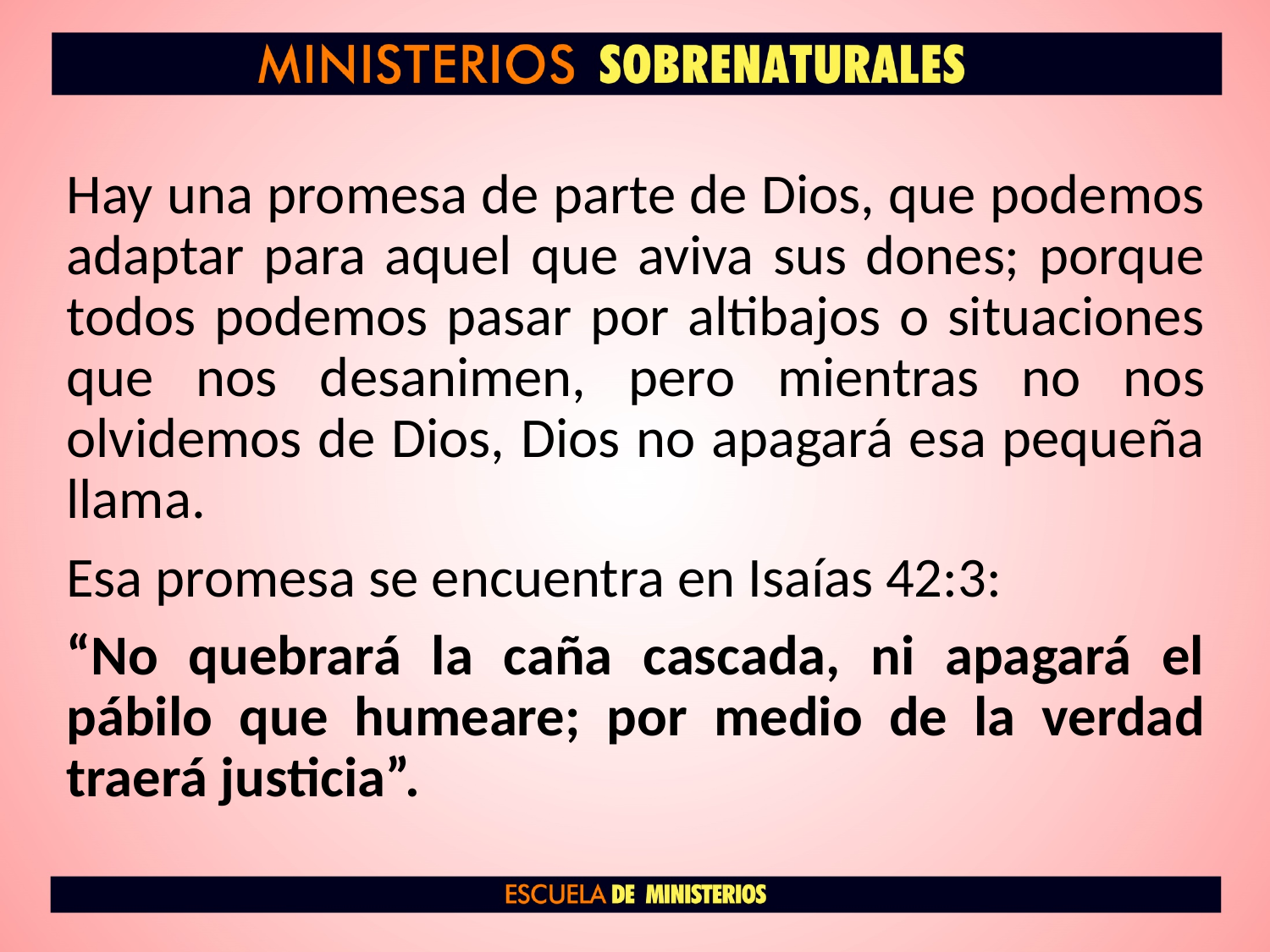

Hay una promesa de parte de Dios, que podemos adaptar para aquel que aviva sus dones; porque todos podemos pasar por altibajos o situaciones que nos desanimen, pero mientras no nos olvidemos de Dios, Dios no apagará esa pequeña llama.
Esa promesa se encuentra en Isaías 42:3:
“No quebrará la caña cascada, ni apagará el pábilo que humeare; por medio de la verdad traerá justicia”.